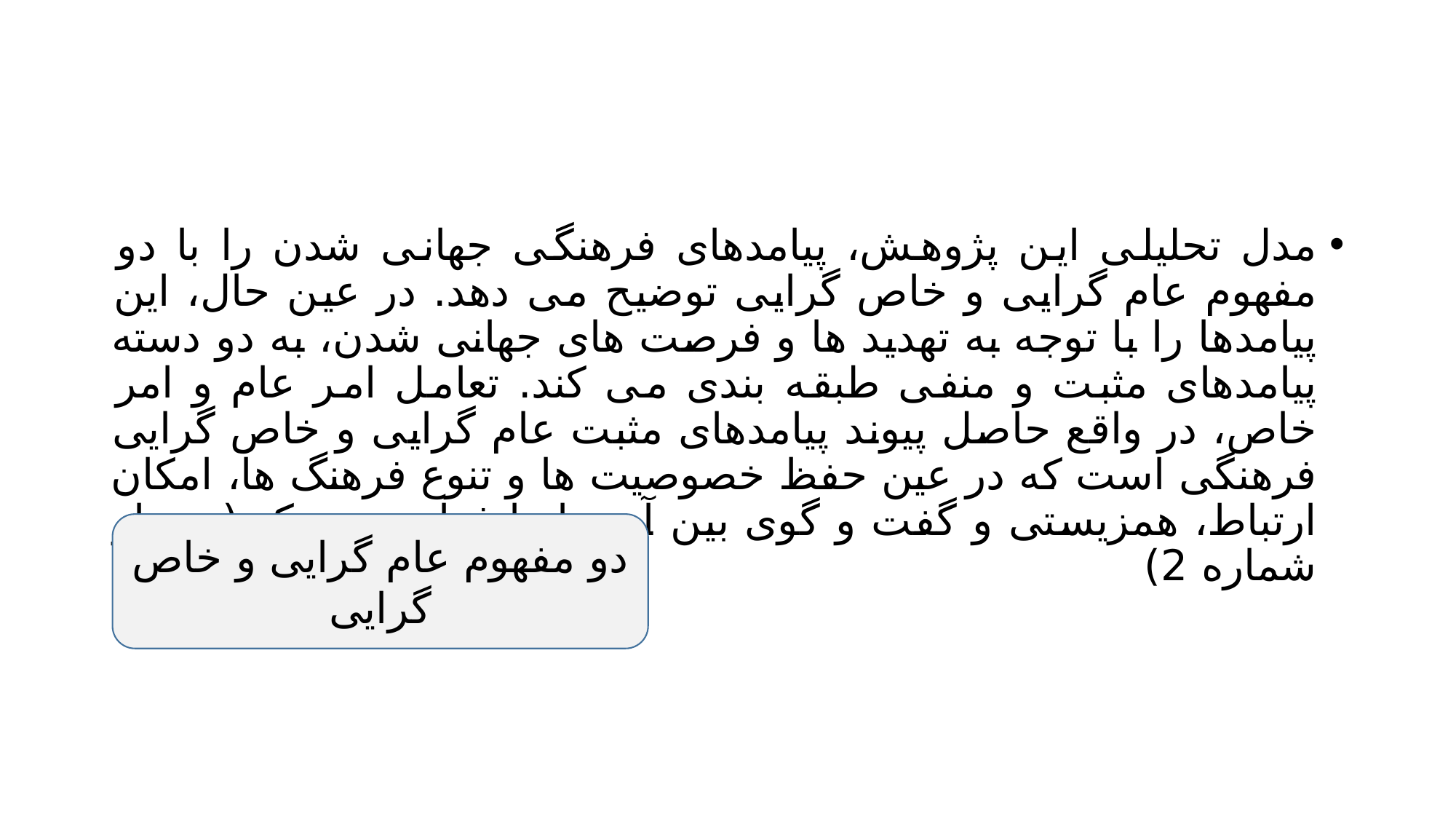

#
مدل تحلیلی این پژوهش، پیامدهای فرهنگی جهانی شدن را با دو مفهوم عام گرایی و خاص گرایی توضیح می دهد. در عین حال، این پیامدها را با توجه به تهدید ها و فرصت های جهانی شدن، به دو دسته پیامدهای مثبت و منفی طبقه بندی می کند. تعامل امر عام و امر خاص، در واقع حاصل پیوند پیامدهای مثبت عام گرایی و خاص گرایی فرهنگی است که در عین حفظ خصوصیت ها و تنوع فرهنگ ها، امکان ارتباط، همزیستی و گفت و گوی بین آن ها را فراهم می کند(نمودار شماره 2)
دو مفهوم عام گرایی و خاص گرایی